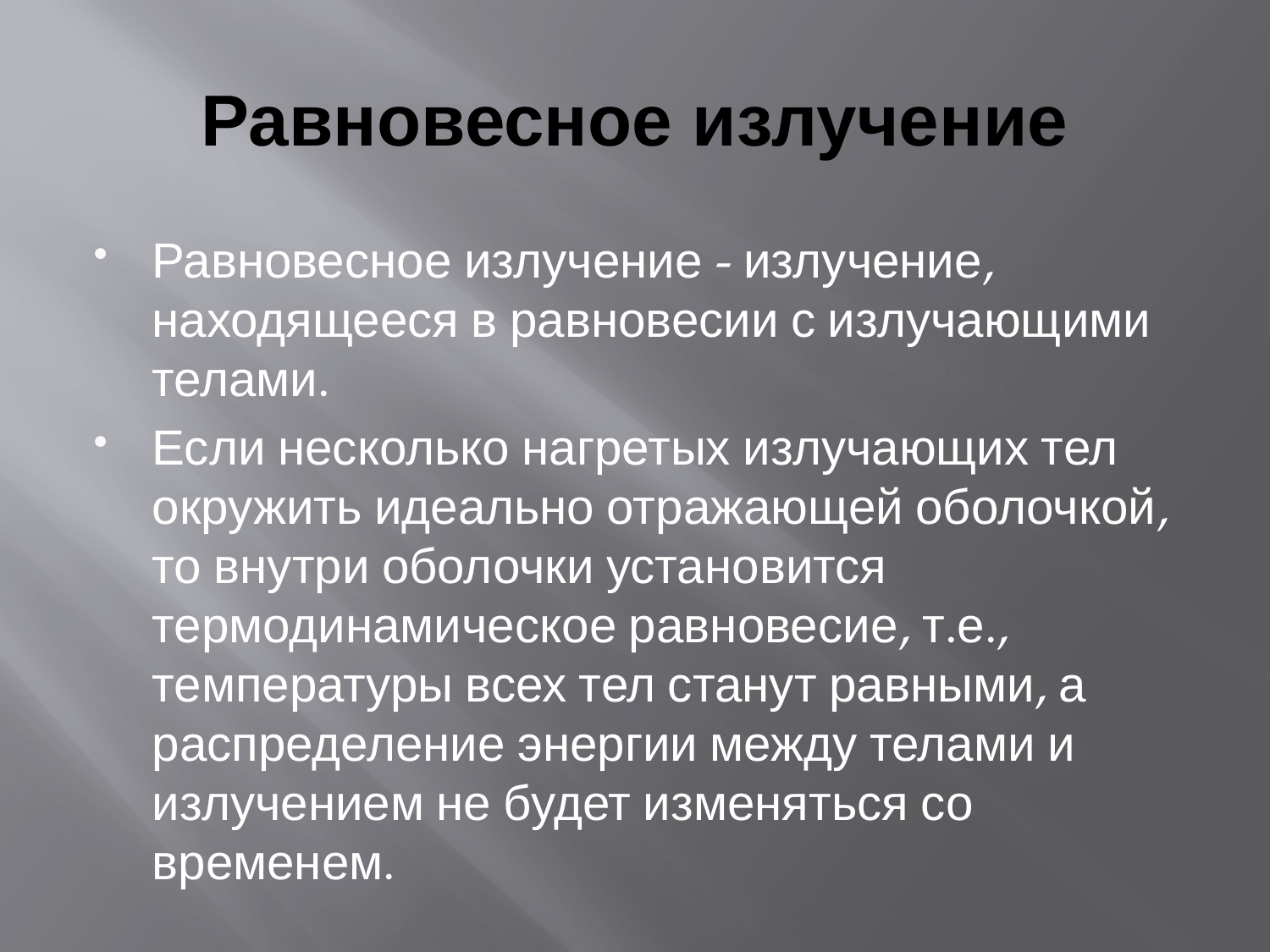

# Равновесное излучение
Равновесное излучение - излучение, находящееся в равновесии с излучающими телами.
Если несколько нагретых излучающих тел окружить идеально отражающей оболочкой, то внутри оболочки установится термодинамическое равновесие, т.е., температуры всех тел станут равными, а распределение энергии между телами и излучением не будет изменяться со временем.